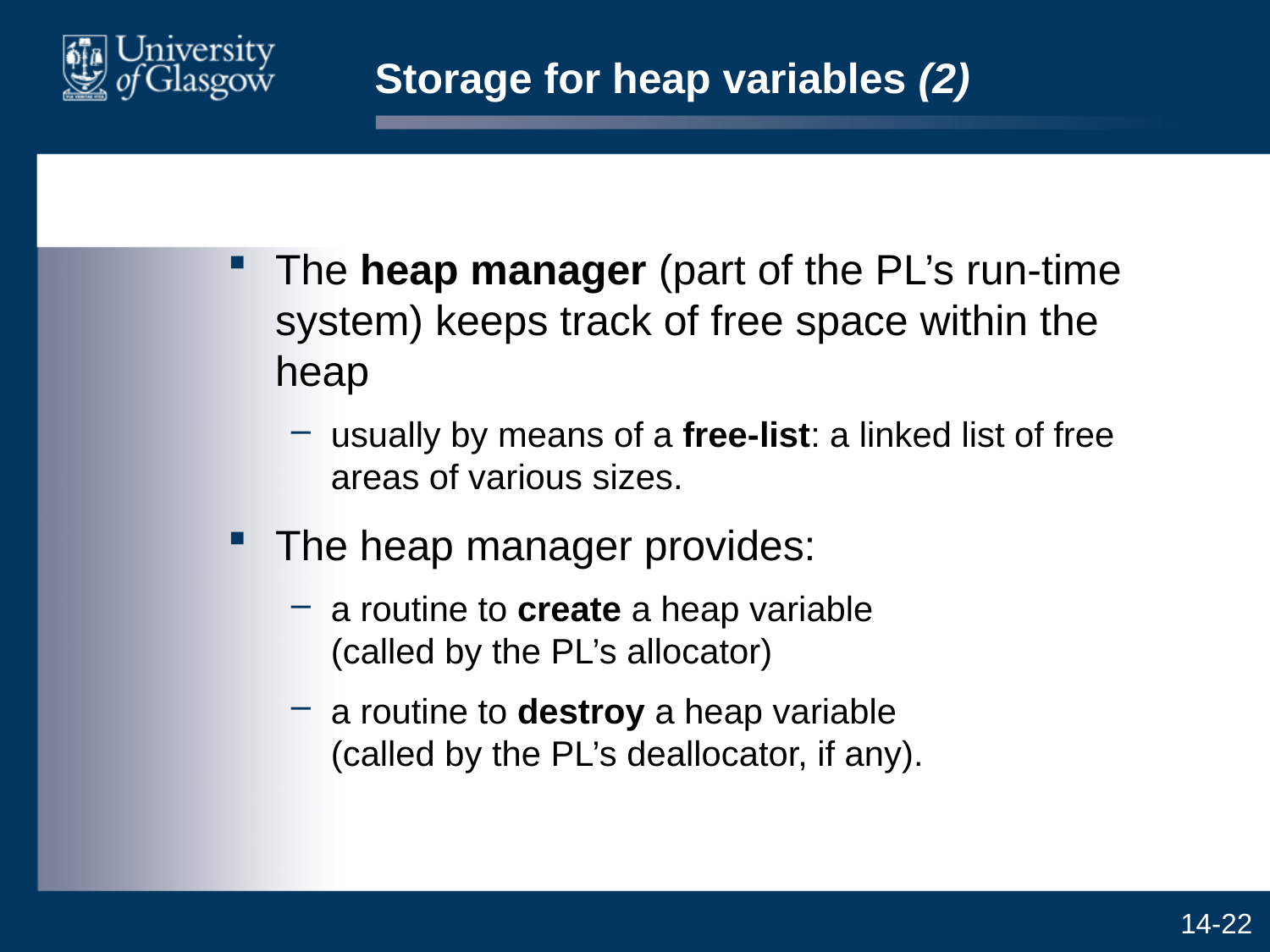

# Storage for heap variables (2)
The heap manager (part of the PL’s run-time system) keeps track of free space within the heap
usually by means of a free-list: a linked list of free areas of various sizes.
The heap manager provides:
a routine to create a heap variable
(called by the PL’s allocator)
a routine to destroy a heap variable
(called by the PL’s deallocator, if any).